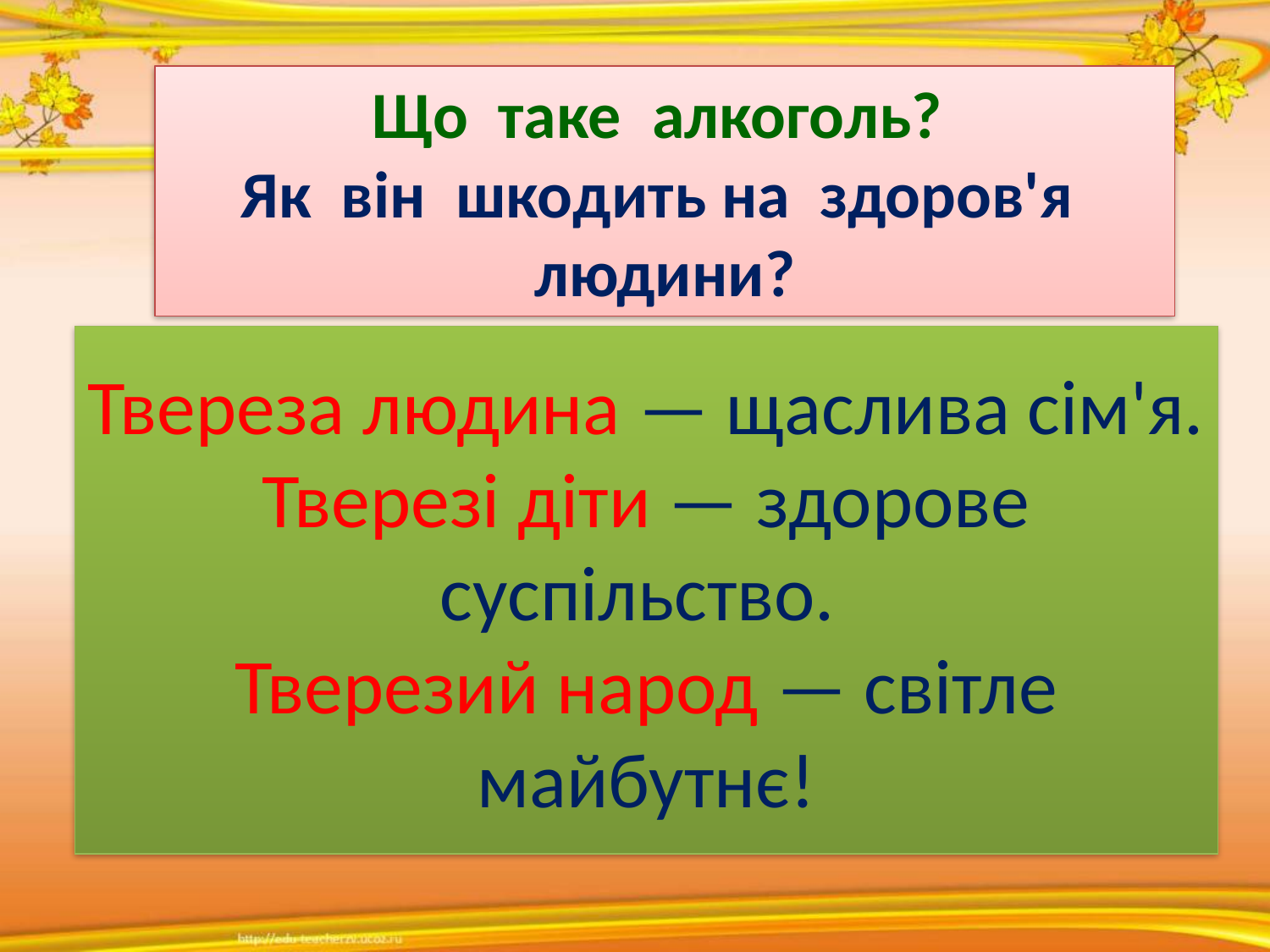

Що  таке  алкоголь?
Як  він  шкодить на  здоров'я  людини?
# Твереза людина — щаслива сім'я. Тверезі діти — здорове суспільство. Тверезий народ — світле майбутнє!